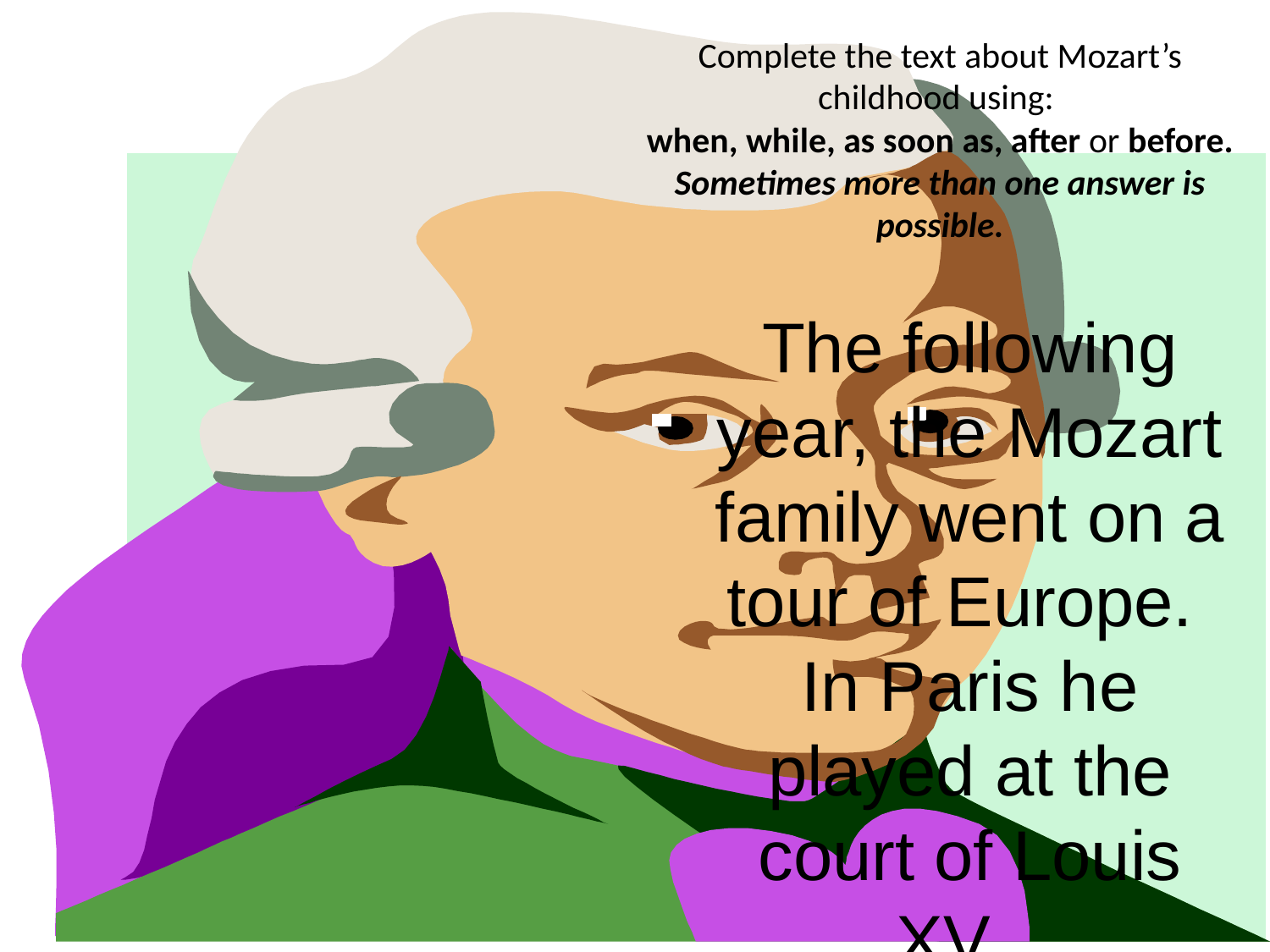

Complete the text about Mozart’s childhood using:
 when, while, as soon as, after or before.  Sometimes more than one answer is possible.
The following year, the Mozart family went on a tour of Europe.  In Paris he played at the court of Louis XV.